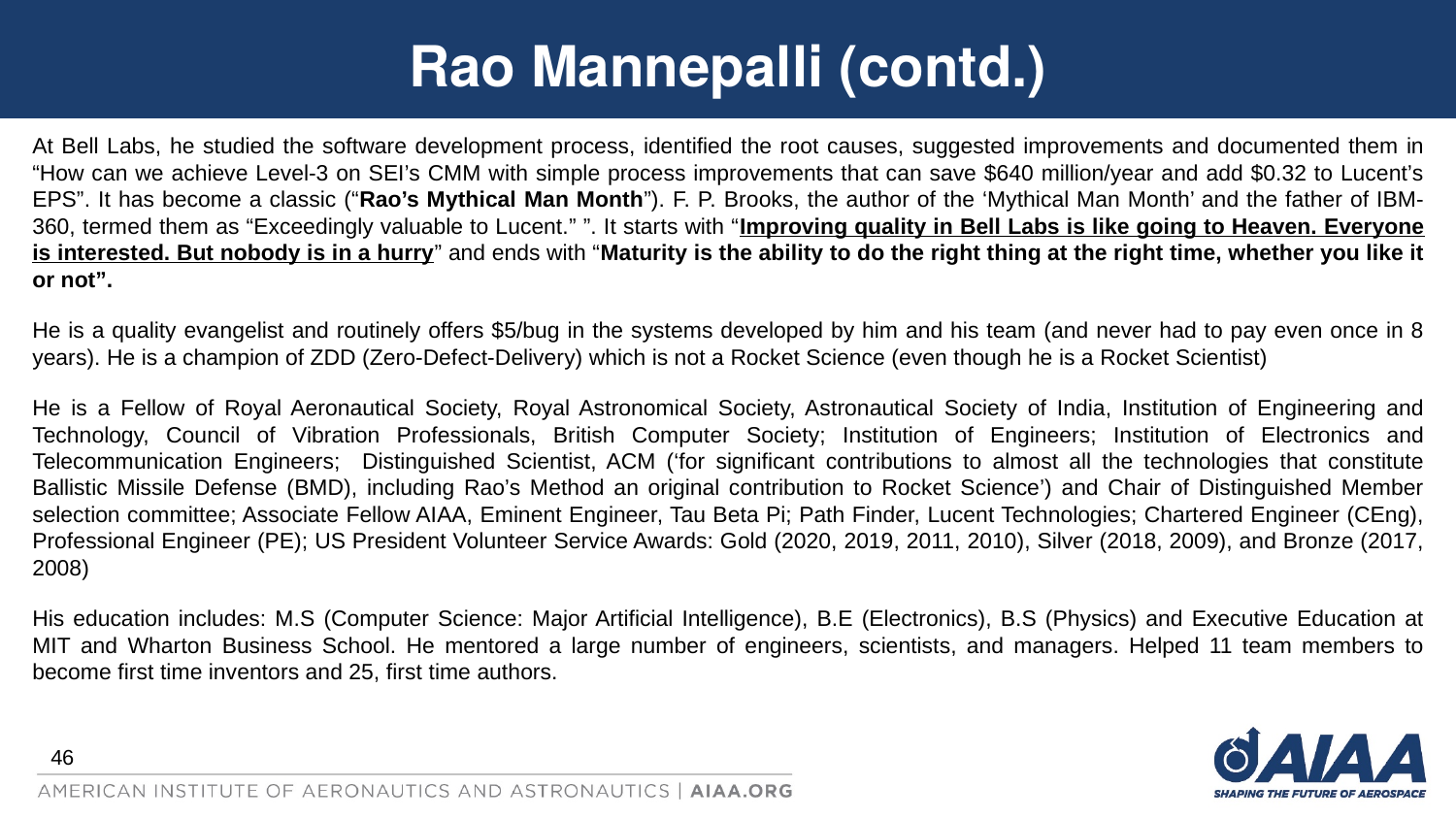

# Rao Mannepalli (contd.)
At Bell Labs, he studied the software development process, identified the root causes, suggested improvements and documented them in “How can we achieve Level-3 on SEI’s CMM with simple process improvements that can save $640 million/year and add $0.32 to Lucent’s EPS”. It has become a classic (“Rao’s Mythical Man Month”). F. P. Brooks, the author of the ‘Mythical Man Month’ and the father of IBM-360, termed them as “Exceedingly valuable to Lucent.” ”. It starts with “Improving quality in Bell Labs is like going to Heaven. Everyone is interested. But nobody is in a hurry” and ends with “Maturity is the ability to do the right thing at the right time, whether you like it or not”.
He is a quality evangelist and routinely offers $5/bug in the systems developed by him and his team (and never had to pay even once in 8 years). He is a champion of ZDD (Zero-Defect-Delivery) which is not a Rocket Science (even though he is a Rocket Scientist)
He is a Fellow of Royal Aeronautical Society, Royal Astronomical Society, Astronautical Society of India, Institution of Engineering and Technology, Council of Vibration Professionals, British Computer Society; Institution of Engineers; Institution of Electronics and Telecommunication Engineers;  Distinguished Scientist, ACM (‘for significant contributions to almost all the technologies that constitute Ballistic Missile Defense (BMD), including Rao’s Method an original contribution to Rocket Science’) and Chair of Distinguished Member selection committee; Associate Fellow AIAA, Eminent Engineer, Tau Beta Pi; Path Finder, Lucent Technologies; Chartered Engineer (CEng), Professional Engineer (PE); US President Volunteer Service Awards: Gold (2020, 2019, 2011, 2010), Silver (2018, 2009), and Bronze (2017, 2008)
His education includes: M.S (Computer Science: Major Artificial Intelligence), B.E (Electronics), B.S (Physics) and Executive Education at MIT and Wharton Business School. He mentored a large number of engineers, scientists, and managers. Helped 11 team members to become first time inventors and 25, first time authors.
46